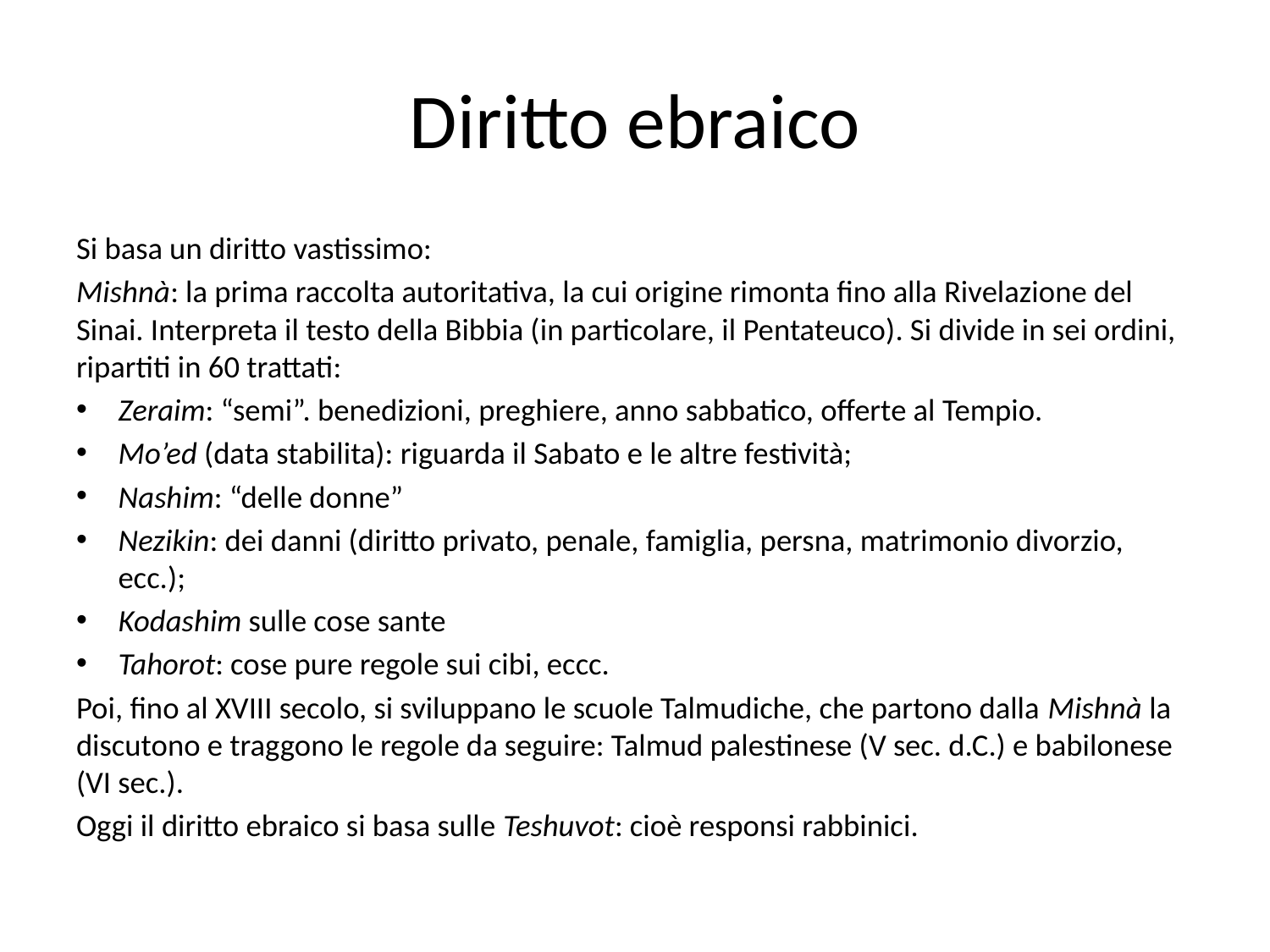

# Diritto ebraico
Si basa un diritto vastissimo:
Mishnà: la prima raccolta autoritativa, la cui origine rimonta fino alla Rivelazione del Sinai. Interpreta il testo della Bibbia (in particolare, il Pentateuco). Si divide in sei ordini, ripartiti in 60 trattati:
Zeraim: “semi”. benedizioni, preghiere, anno sabbatico, offerte al Tempio.
Mo’ed (data stabilita): riguarda il Sabato e le altre festività;
Nashim: “delle donne”
Nezikin: dei danni (diritto privato, penale, famiglia, persna, matrimonio divorzio, ecc.);
Kodashim sulle cose sante
Tahorot: cose pure regole sui cibi, eccc.
Poi, fino al XVIII secolo, si sviluppano le scuole Talmudiche, che partono dalla Mishnà la discutono e traggono le regole da seguire: Talmud palestinese (V sec. d.C.) e babilonese (VI sec.).
Oggi il diritto ebraico si basa sulle Teshuvot: cioè responsi rabbinici.